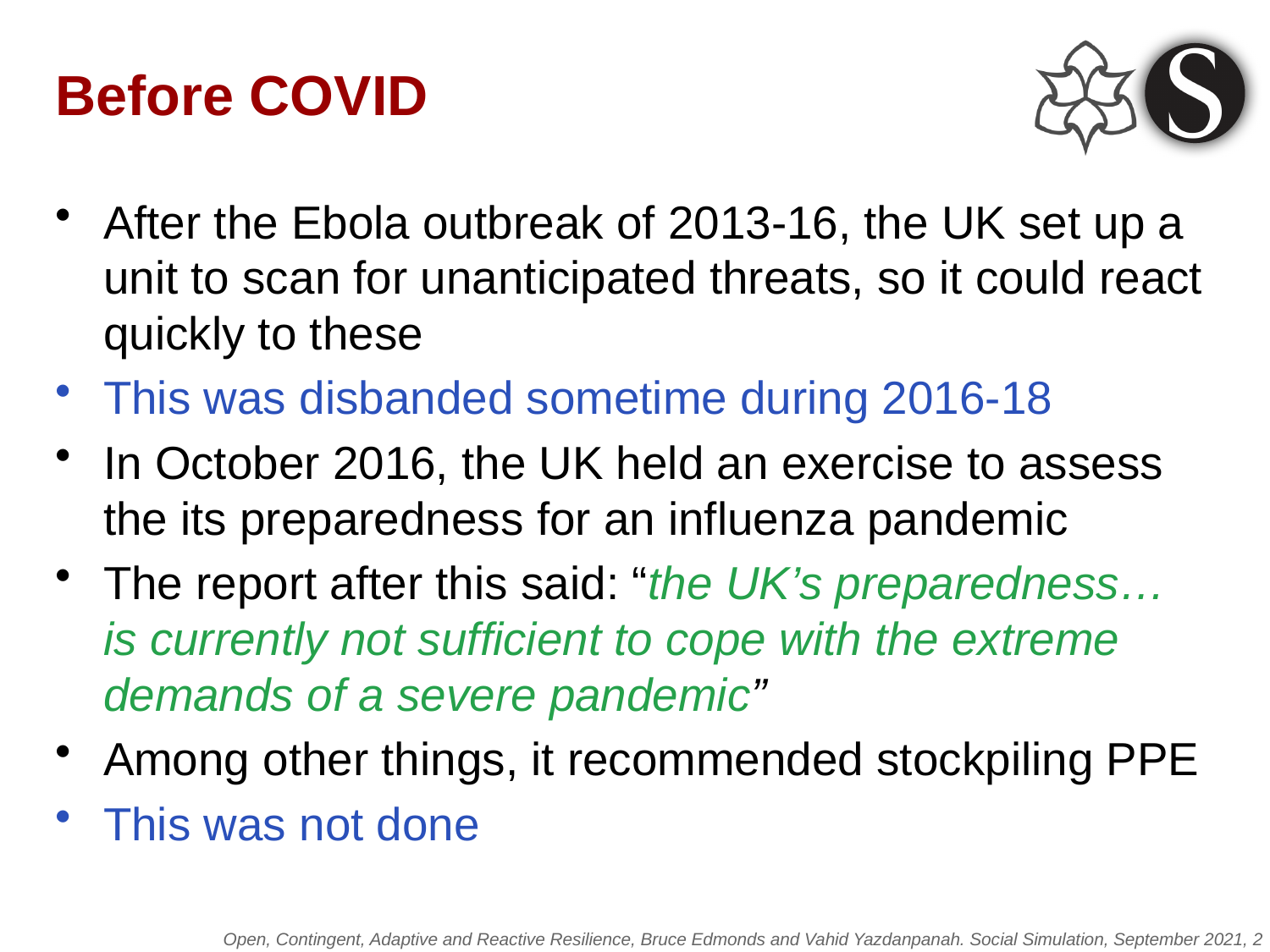

# Before COVID
After the Ebola outbreak of 2013-16, the UK set up a unit to scan for unanticipated threats, so it could react quickly to these
This was disbanded sometime during 2016-18
In October 2016, the UK held an exercise to assess the its preparedness for an influenza pandemic
The report after this said: “the UK’s preparedness… is currently not sufficient to cope with the extreme demands of a severe pandemic”
Among other things, it recommended stockpiling PPE
This was not done